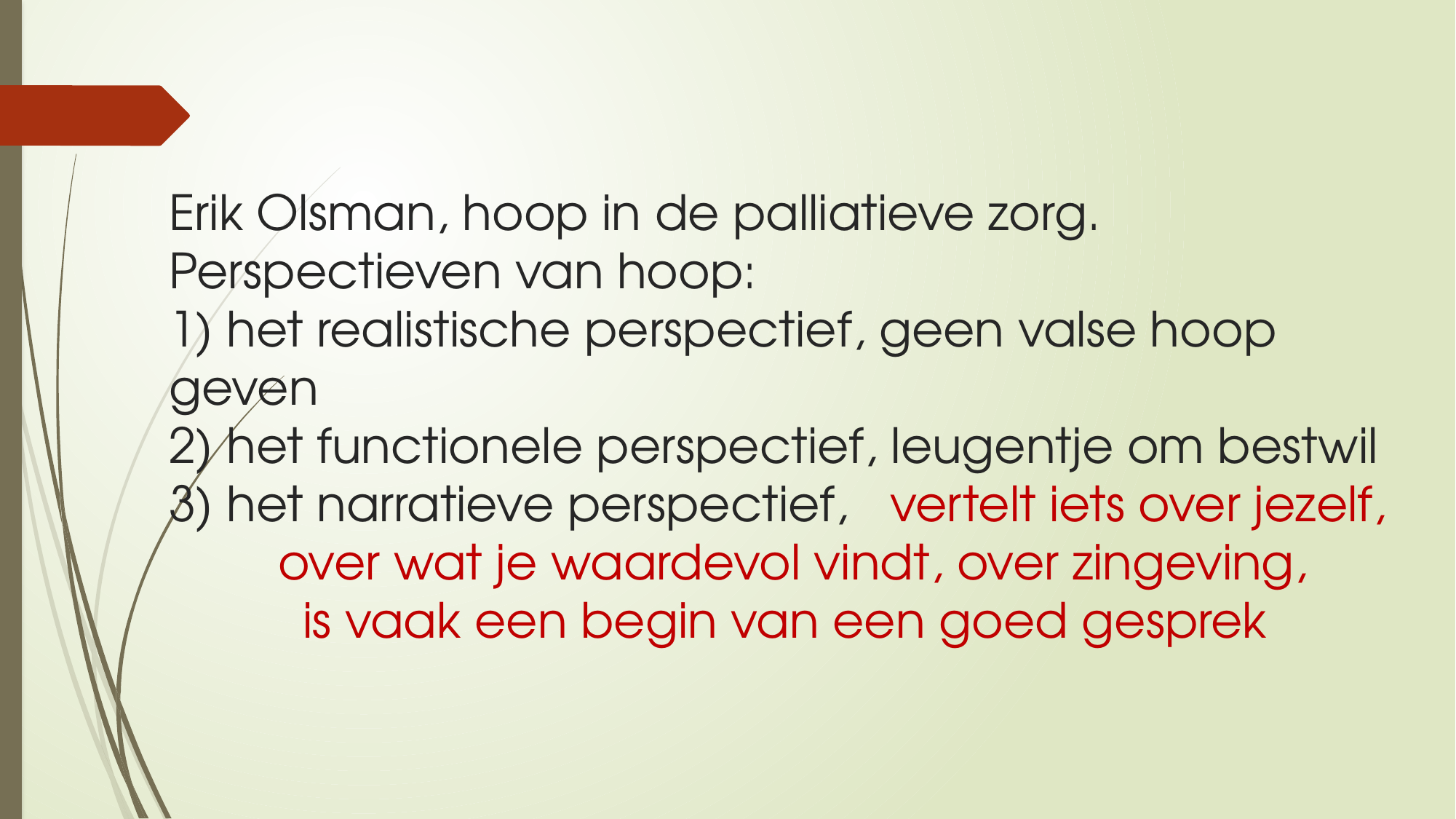

# Erik Olsman, hoop in de palliatieve zorg. Perspectieven van hoop: 1) het realistische perspectief, geen valse hoop geven 2) het functionele perspectief, leugentje om bestwil 3) het narratieve perspectief,   vertelt iets over jezelf, over wat je waardevol vindt, over zingeving, is vaak een begin van een goed gesprek